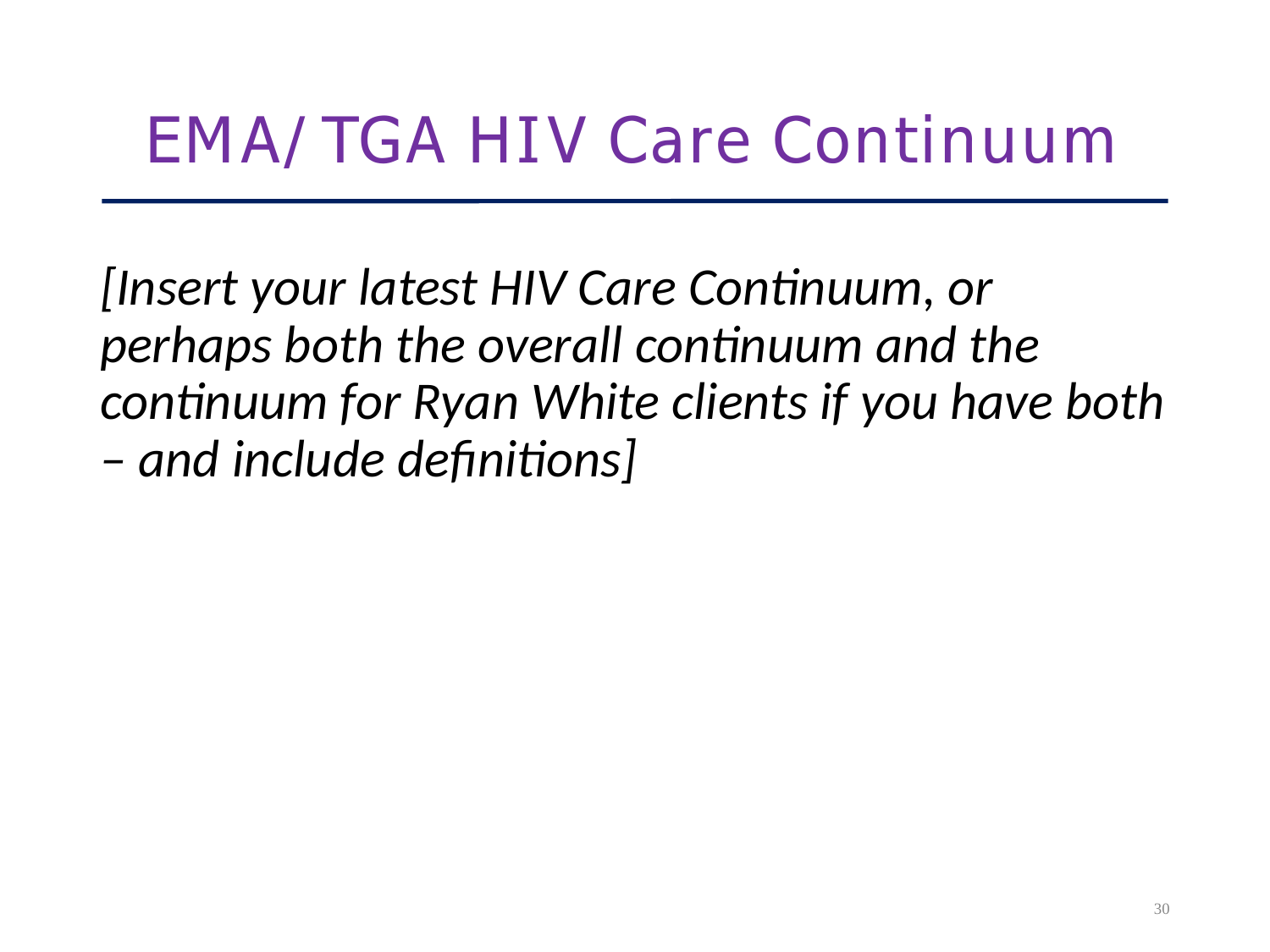

# EMA/TGA HIV Care Continuum
[Insert your latest HIV Care Continuum, or perhaps both the overall continuum and the continuum for Ryan White clients if you have both – and include definitions]
30